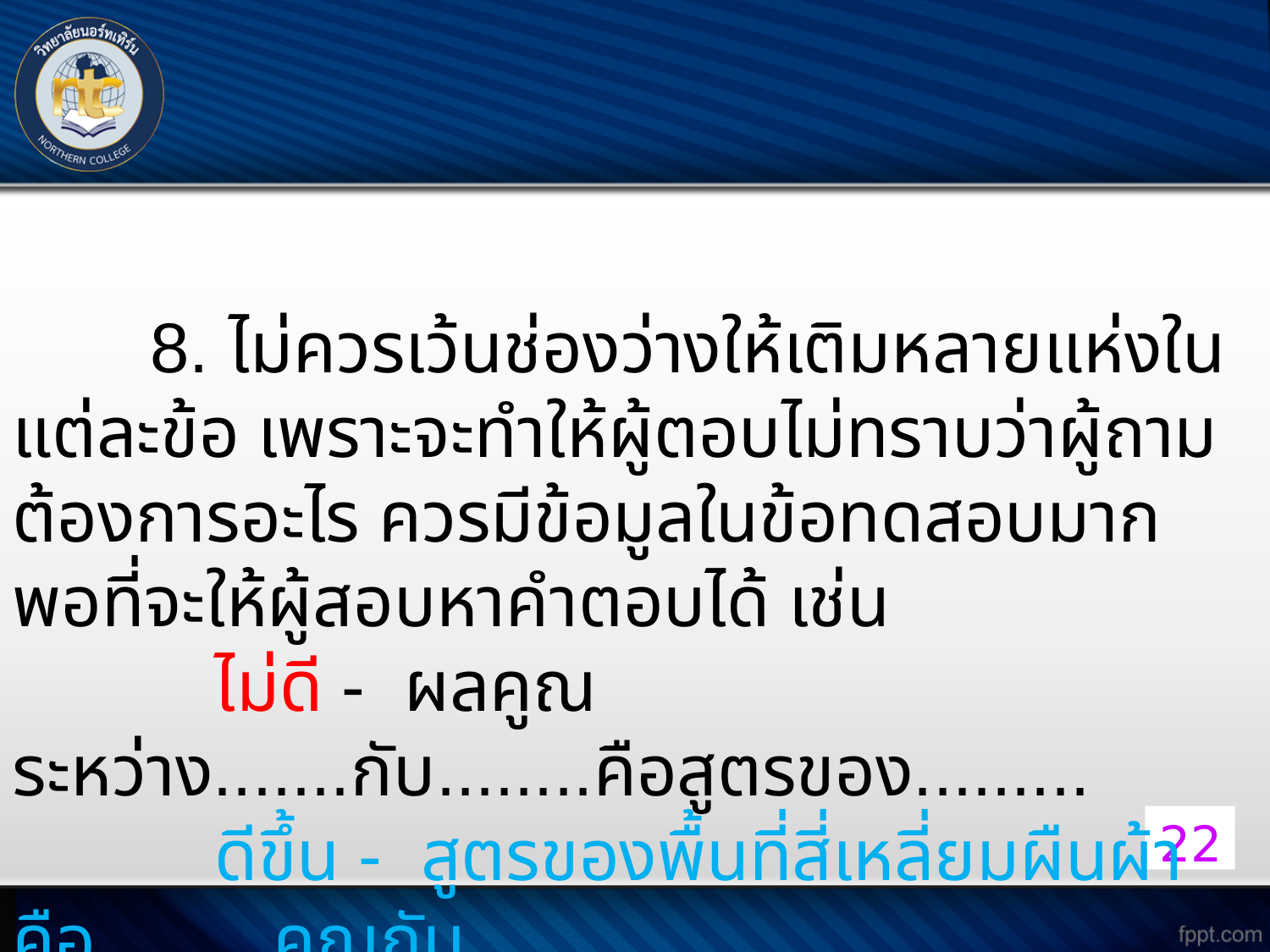

8. ไม่ควรเว้นช่องว่างให้เติมหลายแห่งในแต่ละข้อ เพราะจะทำให้ผู้ตอบไม่ทราบว่าผู้ถามต้องการอะไร ควรมีข้อมูลในข้อทดสอบมากพอที่จะให้ผู้สอบหาคำตอบได้ เช่น
           ไม่ดี -  ผลคูณระหว่าง.......กับ........คือสูตรของ.........
           ดีขึ้น -  สูตรของพื้นที่สี่เหลี่ยมผืนผ้าคือ.........คูณกับ..........
22